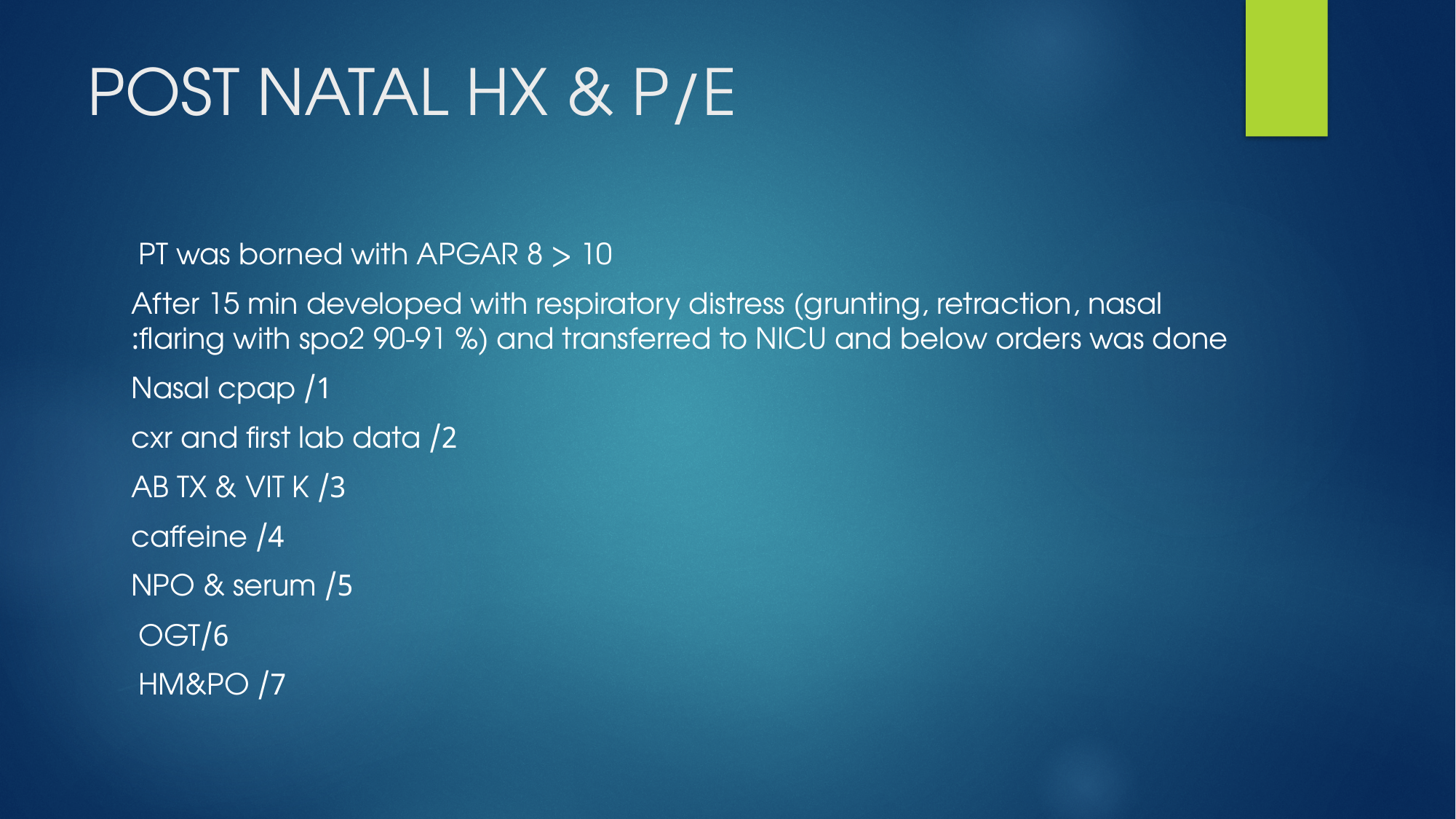

# POST NATAL HX & P/E
PT was borned with APGAR 8 > 10
After 15 min developed with respiratory distress (grunting, retraction, nasal flaring with spo2 90-91 %) and transferred to NICU and below orders was done:
1/ Nasal cpap
2/ cxr and first lab data
3/ AB TX & VIT K
4/ caffeine
5/ NPO & serum
6/OGT
7/ HM&PO